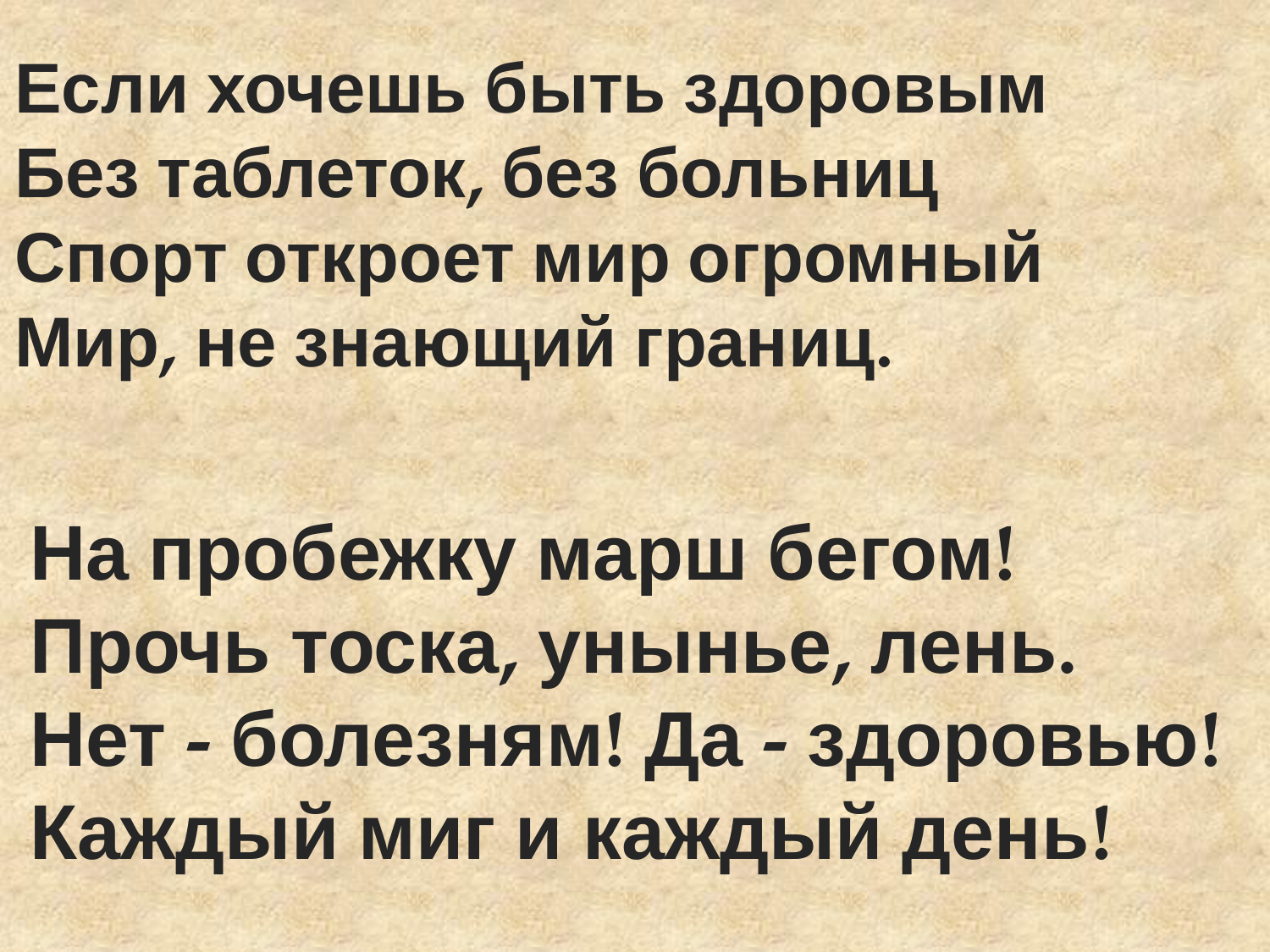

Если хочешь быть здоровым
Без таблеток, без больниц
Спорт откроет мир огромный
Мир, не знающий границ.
На пробежку марш бегом!
Прочь тоска, унынье, лень.
Нет - болезням! Да - здоровью!
Каждый миг и каждый день!